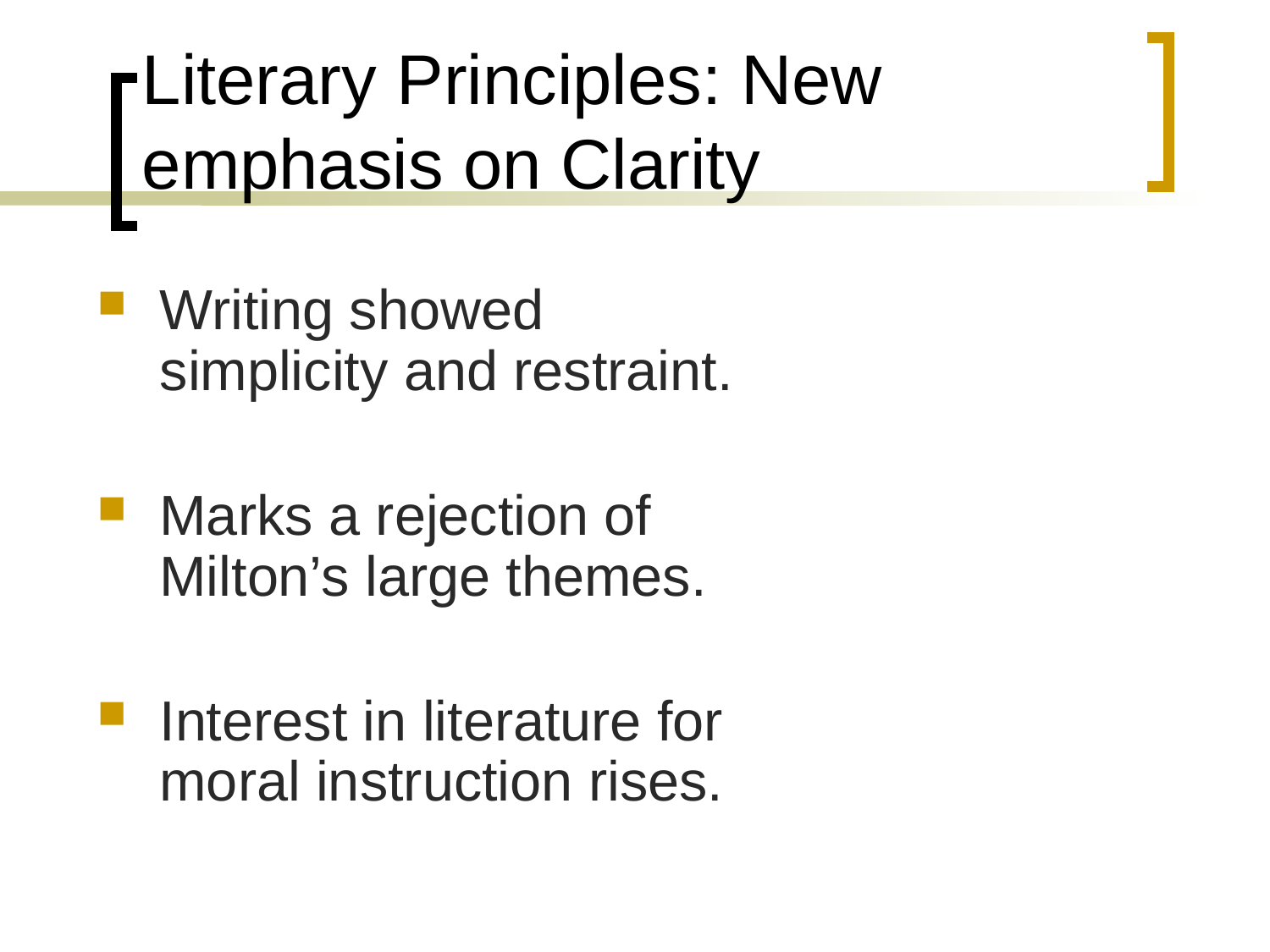

# Literary Principles: New emphasis on Clarity
Writing showed simplicity and restraint.

Marks a rejection of Milton’s large themes.

Interest in literature for moral instruction rises.